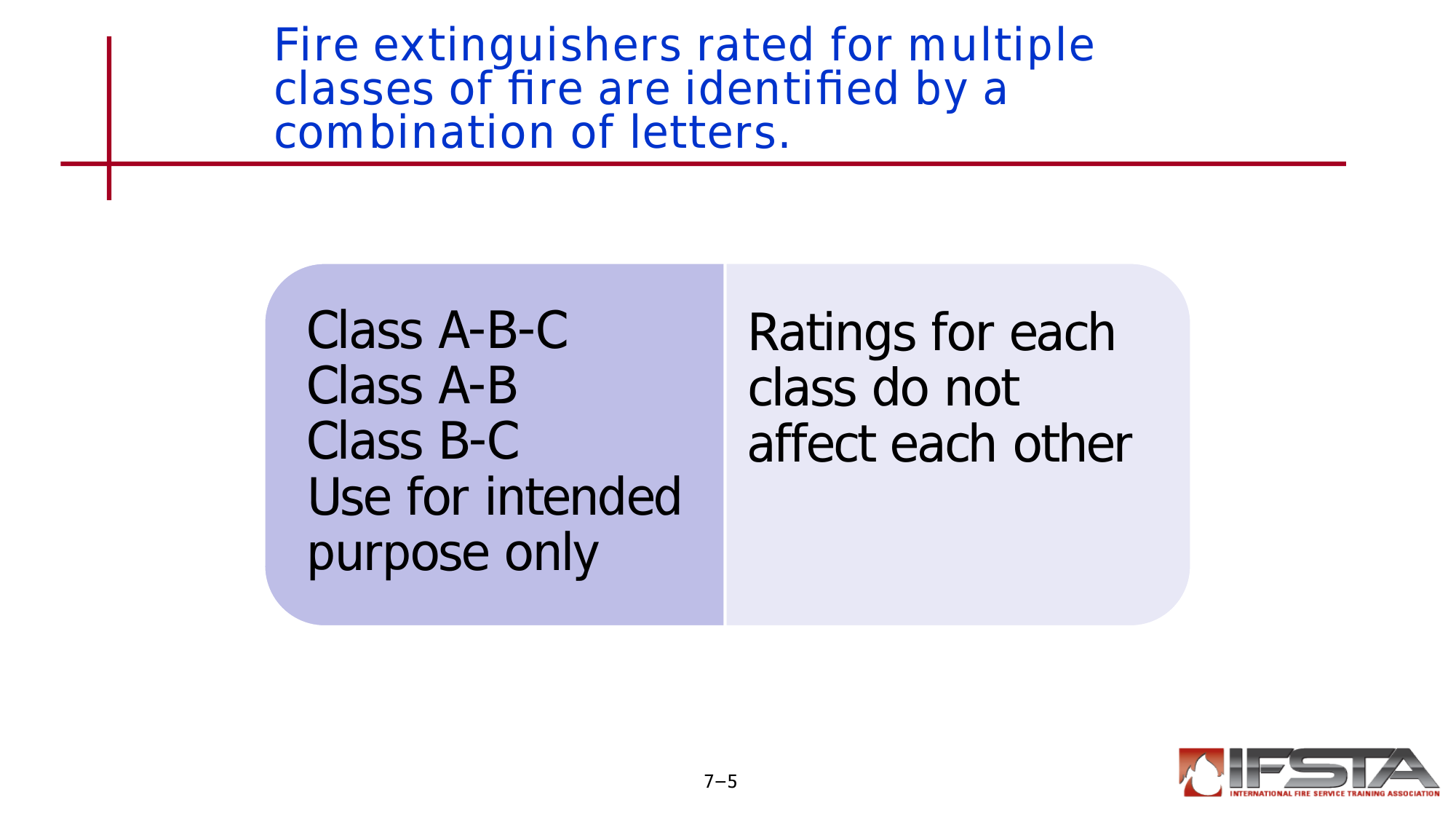

# Fire extinguishers rated for multiple classes of fire are identified by a combination of letters.
Class A-B-C
Class A-B
Class B-C
Use for intended purpose only
Ratings for each class do not affect each other
7–5